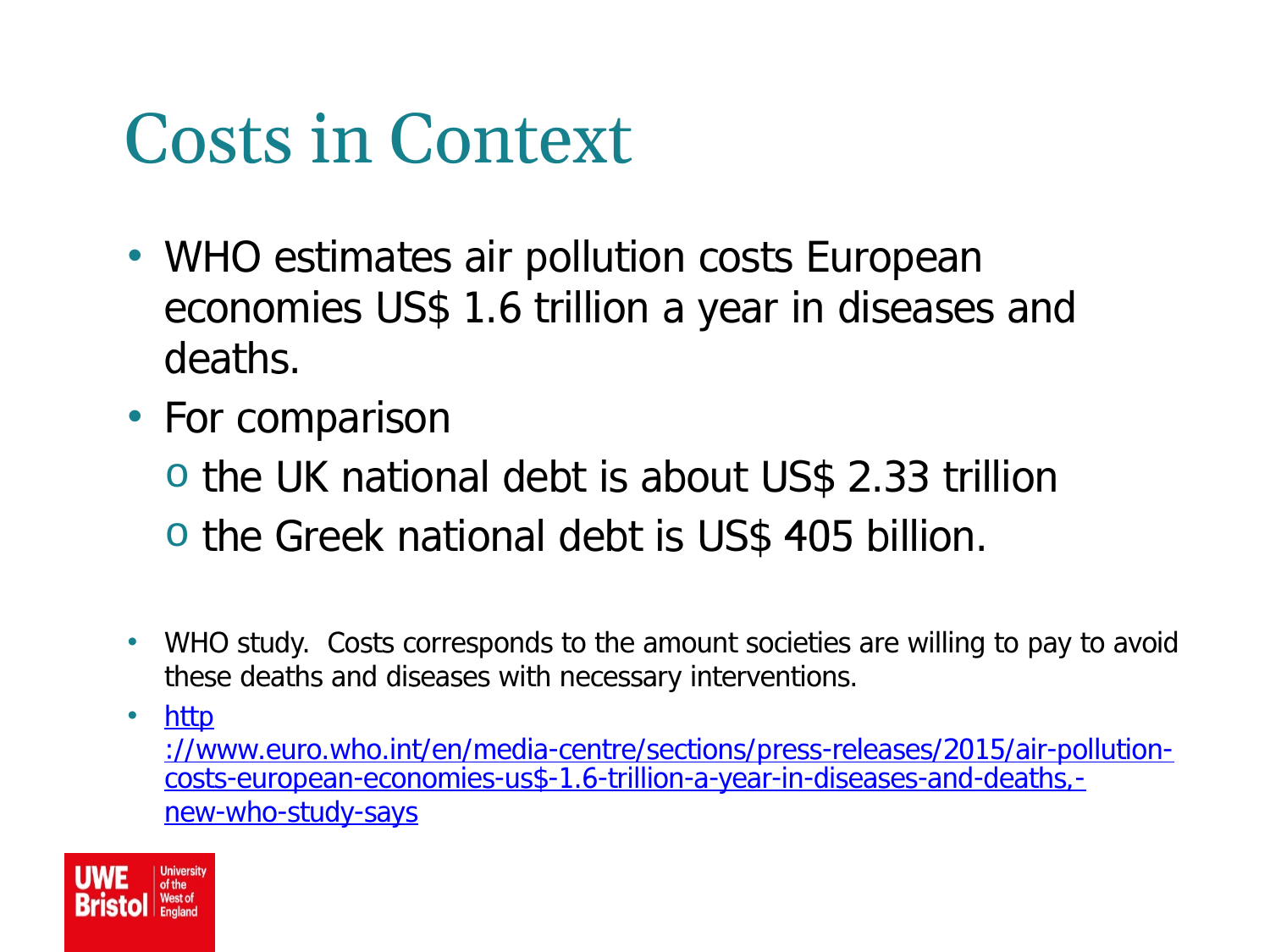

Costs in Context
WHO estimates air pollution costs European economies US$ 1.6 trillion a year in diseases and deaths.
For comparison
the UK national debt is about US$ 2.33 trillion
the Greek national debt is US$ 405 billion.

WHO study.  Costs corresponds to the amount societies are willing to pay to avoid these deaths and diseases with necessary interventions.
http://www.euro.who.int/en/media-centre/sections/press-releases/2015/air-pollution-costs-european-economies-us$-1.6-trillion-a-year-in-diseases-and-deaths,-new-who-study-says